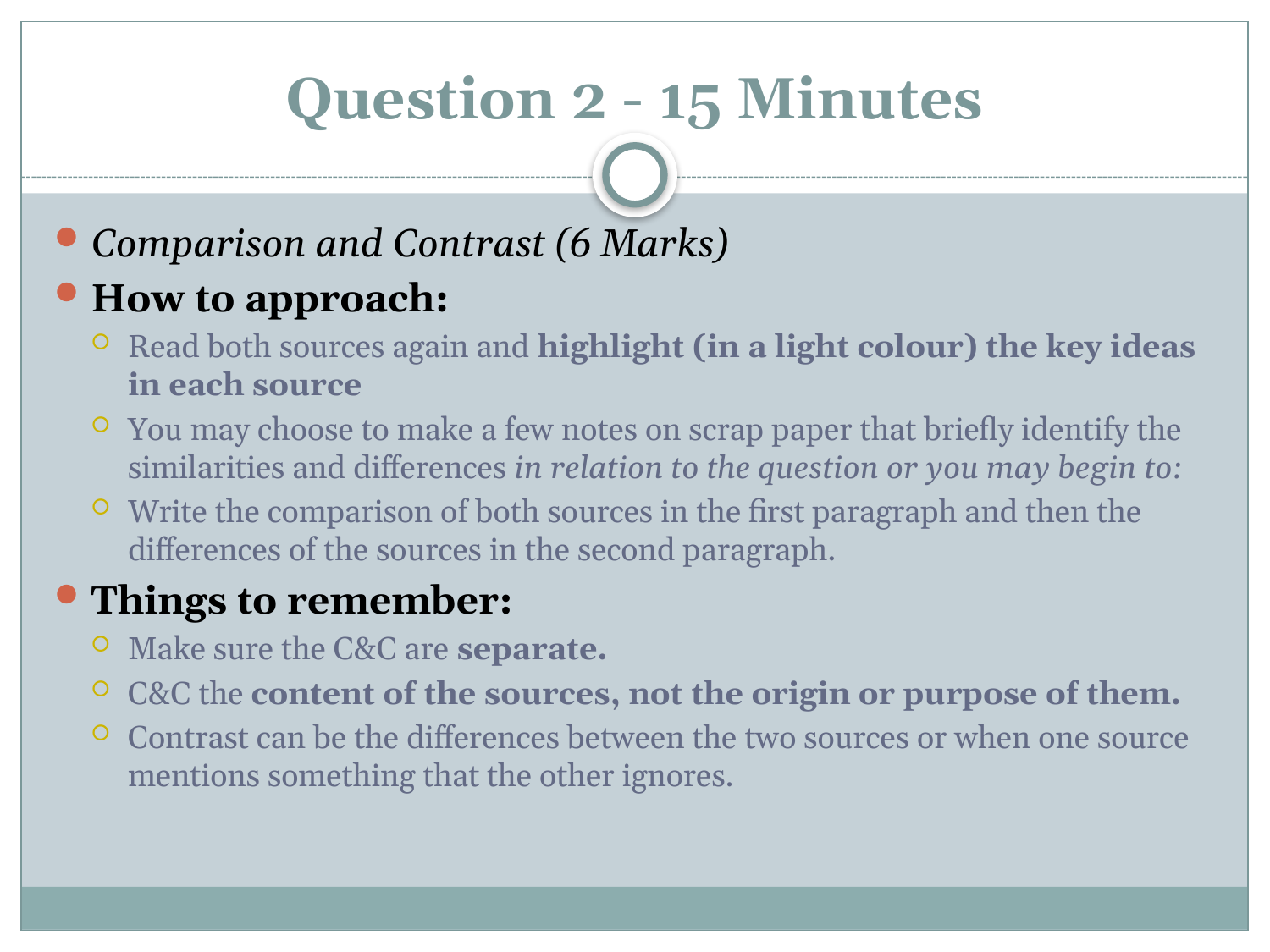

# Question 2 - 15 Minutes
Comparison and Contrast (6 Marks)
How to approach:
Read both sources again and highlight (in a light colour) the key ideas in each source
You may choose to make a few notes on scrap paper that briefly identify the similarities and differences in relation to the question or you may begin to:
Write the comparison of both sources in the first paragraph and then the differences of the sources in the second paragraph.
Things to remember:
Make sure the C&C are separate.
C&C the content of the sources, not the origin or purpose of them.
Contrast can be the differences between the two sources or when one source mentions something that the other ignores.